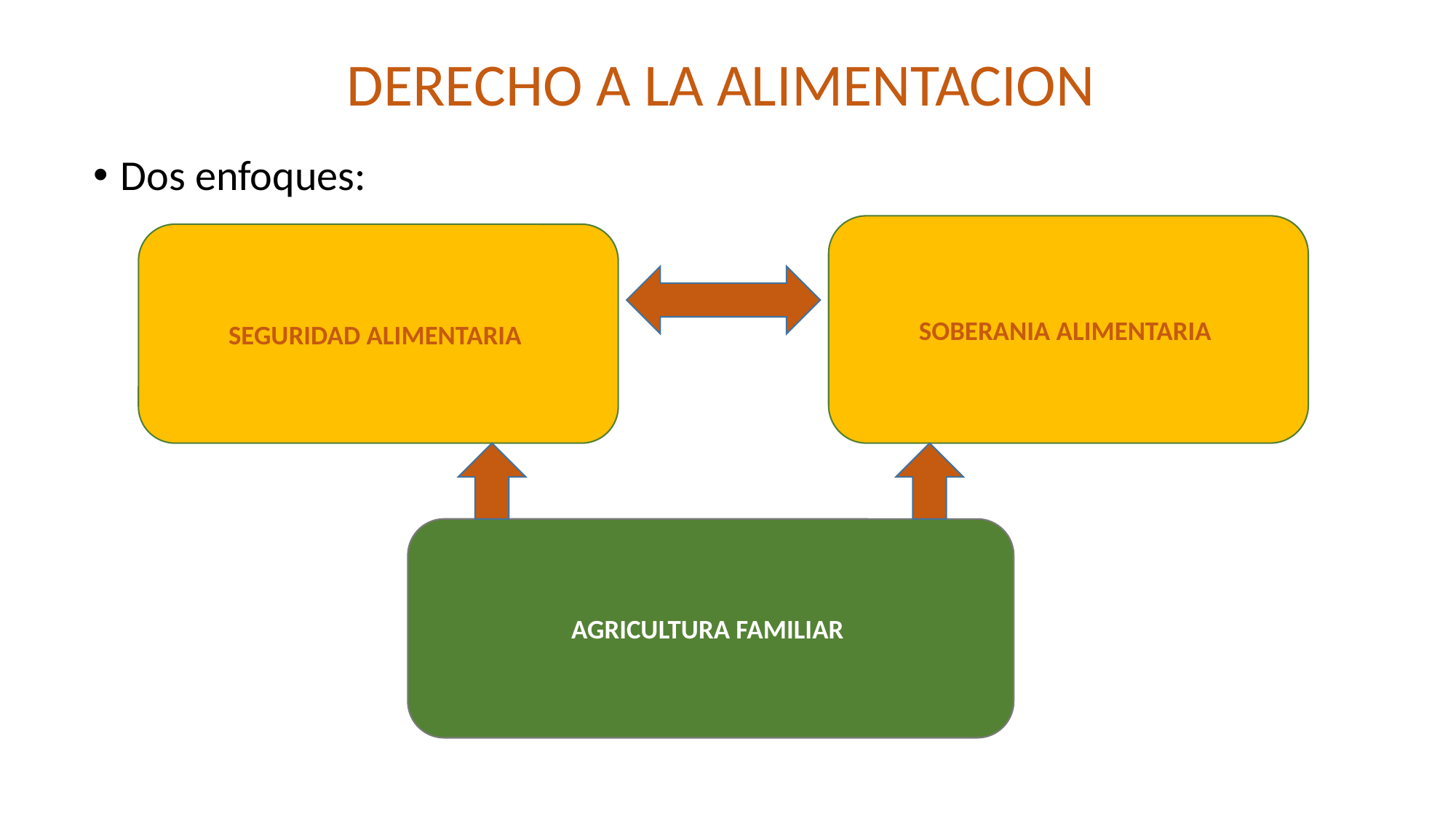

# DERECHO A LA ALIMENTACION
Dos enfoques:
SOBERANIA ALIMENTARIA
SEGURIDAD ALIMENTARIA

AGRICULTURA FAMILIAR